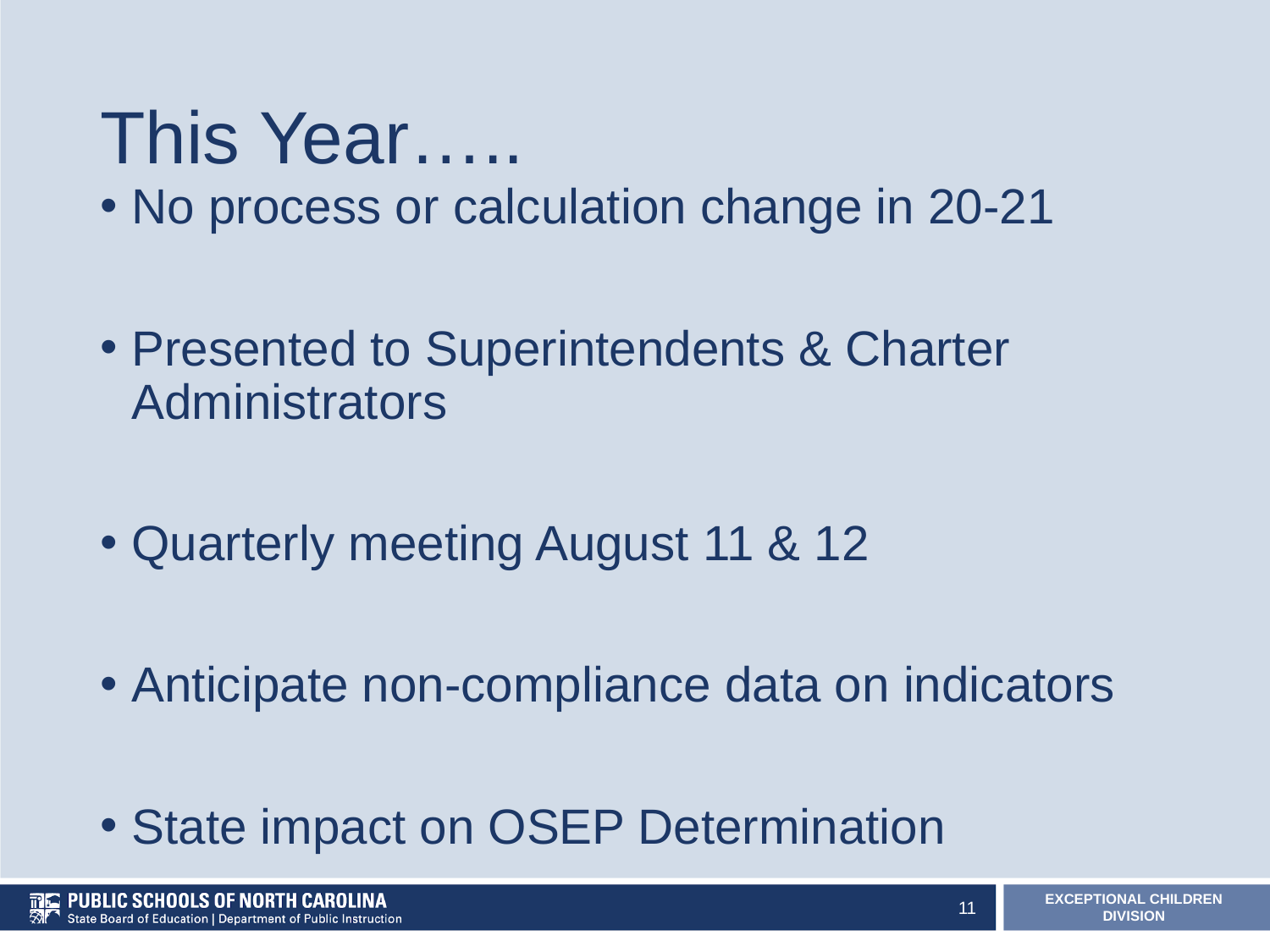

# This Year…..
No process or calculation change in 20-21

Presented to Superintendents & Charter Administrators

Quarterly meeting August 11 & 12

Anticipate non-compliance data on indicators

State impact on OSEP Determination

11